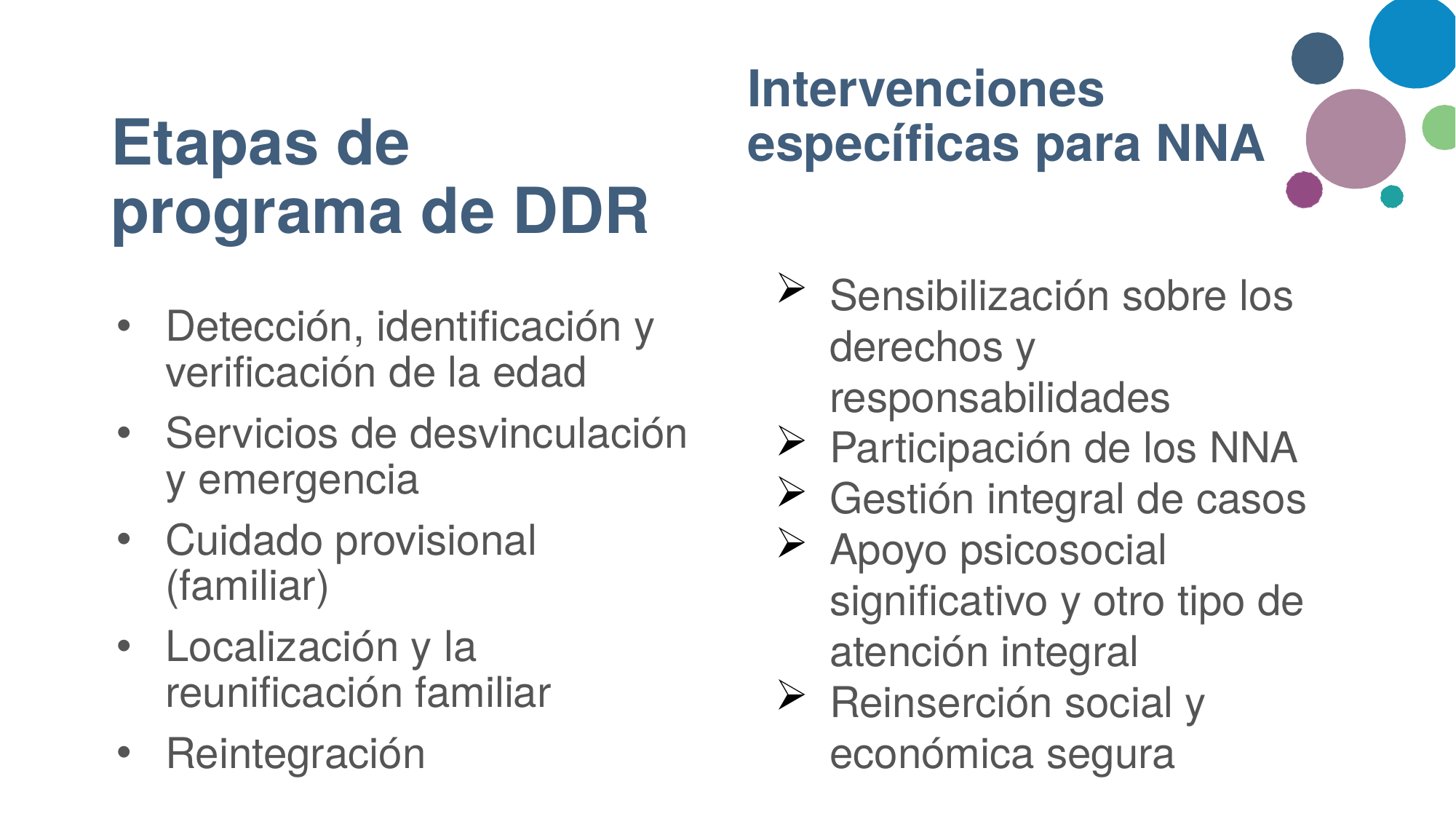

Intervenciones específicas para NNA
# Etapas de programa de DDR
Sensibilización sobre los derechos y responsabilidades
Participación de los NNA
Gestión integral de casos
Apoyo psicosocial significativo y otro tipo de atención integral
Reinserción social y económica segura
Detección, identificación y verificación de la edad
Servicios de desvinculación y emergencia
Cuidado provisional (familiar)
Localización y la reunificación familiar
Reintegración